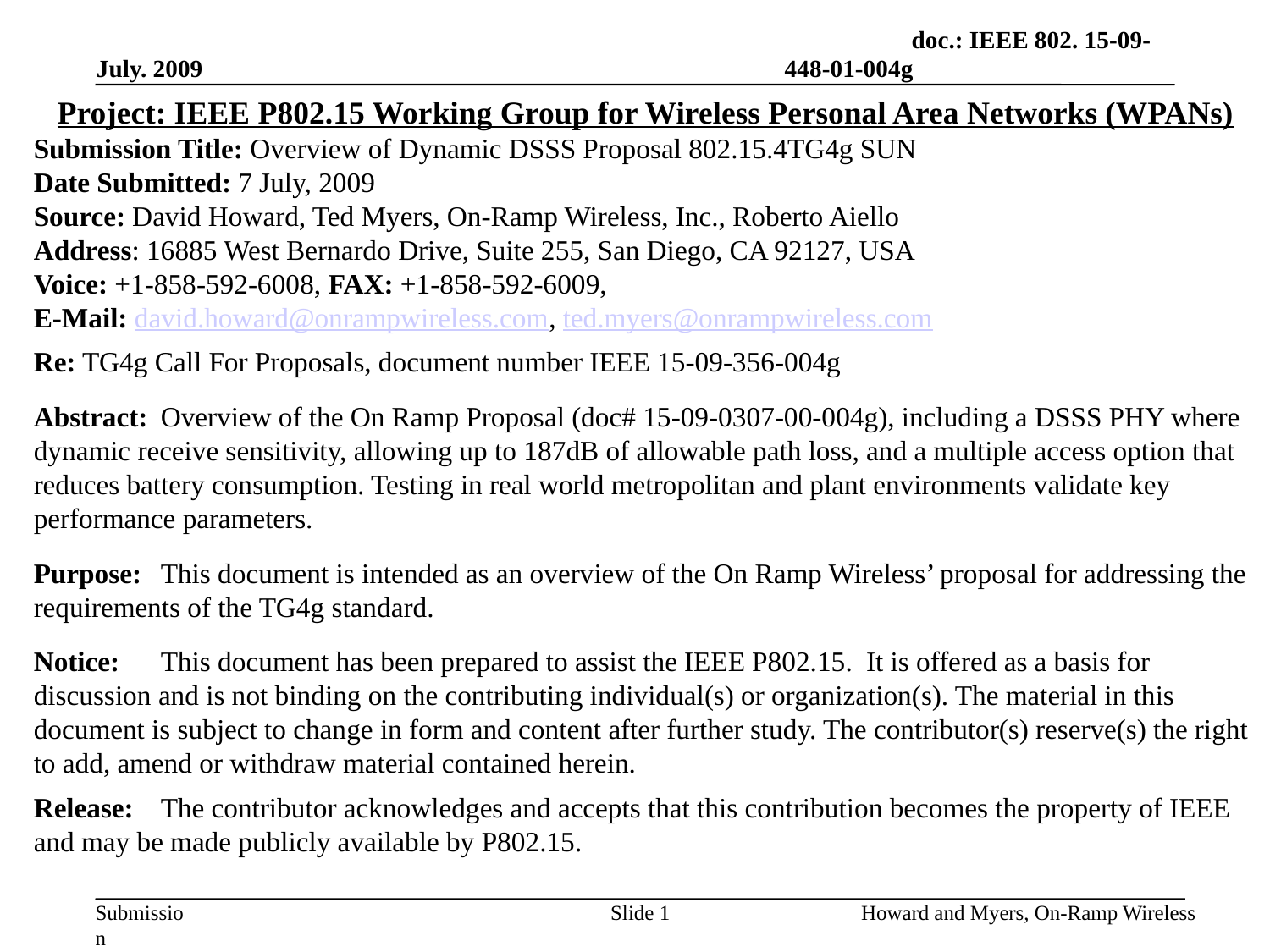

Project: IEEE P802.15 Working Group for Wireless Personal Area Networks (WPANs)
Submission Title: Overview of Dynamic DSSS Proposal 802.15.4TG4g SUN
Date Submitted: 7 July, 2009
Source: David Howard, Ted Myers, On-Ramp Wireless, Inc., Roberto Aiello
Address: 16885 West Bernardo Drive, Suite 255, San Diego, CA 92127, USA
Voice: +1-858-592-6008, FAX: +1-858-592-6009,
E-Mail: david.howard@onrampwireless.com, ted.myers@onrampwireless.com
Re: TG4g Call For Proposals, document number IEEE 15-09-356-004g
Abstract:	Overview of the On Ramp Proposal (doc# 15-09-0307-00-004g), including a DSSS PHY where dynamic receive sensitivity, allowing up to 187dB of allowable path loss, and a multiple access option that reduces battery consumption. Testing in real world metropolitan and plant environments validate key performance parameters.
Purpose:	This document is intended as an overview of the On Ramp Wireless’ proposal for addressing the requirements of the TG4g standard.
Notice:	This document has been prepared to assist the IEEE P802.15.  It is offered as a basis for discussion and is not binding on the contributing individual(s) or organization(s). The material in this document is subject to change in form and content after further study. The contributor(s) reserve(s) the right to add, amend or withdraw material contained herein.
Release:	The contributor acknowledges and accepts that this contribution becomes the property of IEEE and may be made publicly available by P802.15.
Slide 1
Howard and Myers, On-Ramp Wireless